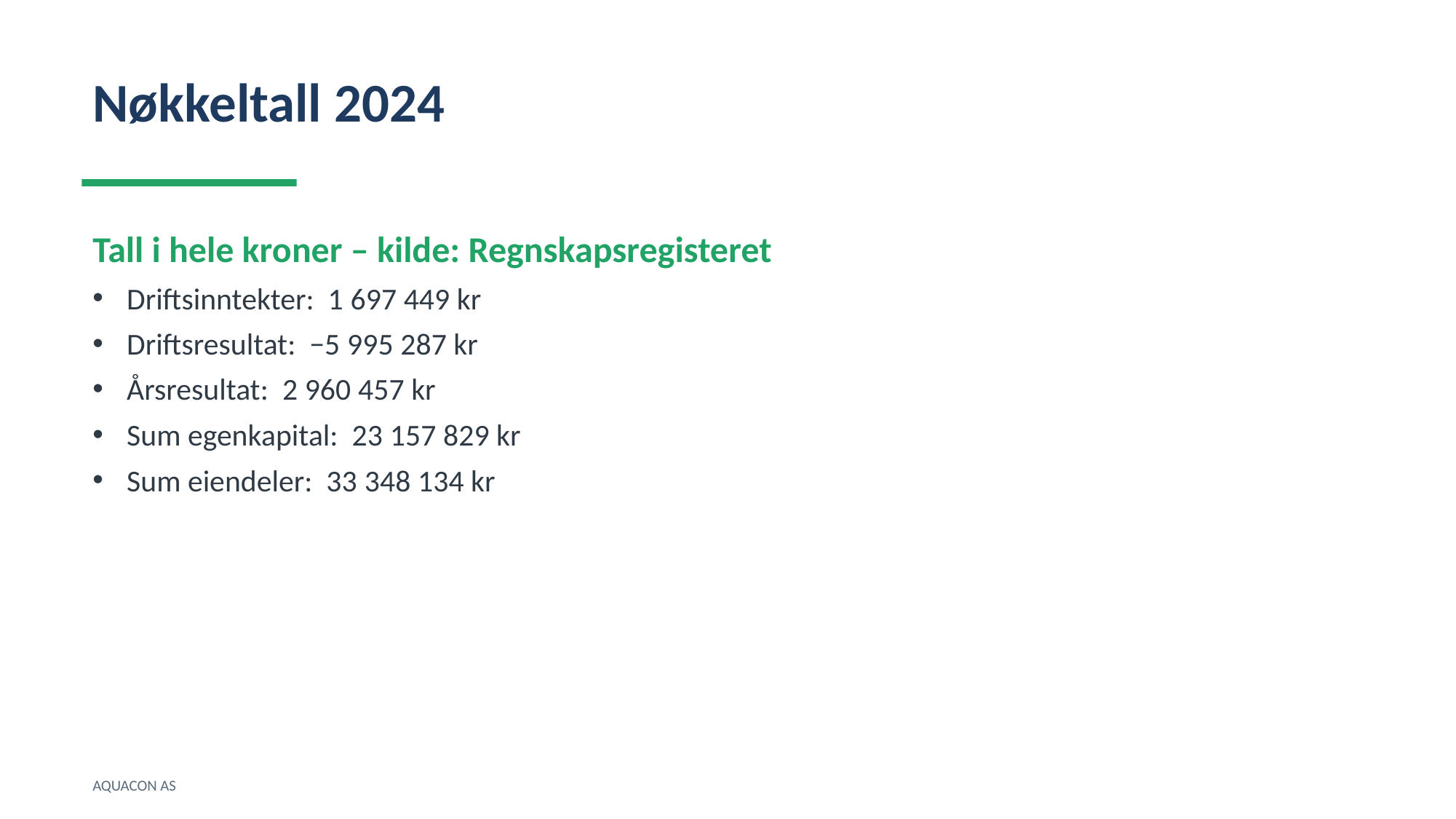

Nøkkeltall 2024

Tall i hele kroner – kilde: Regnskapsregisteret
Driftsinntekter:  1 697 449 kr
Driftsresultat:  −5 995 287 kr
Årsresultat:  2 960 457 kr
Sum egenkapital:  23 157 829 kr
Sum eiendeler:  33 348 134 kr
AQUACON AS